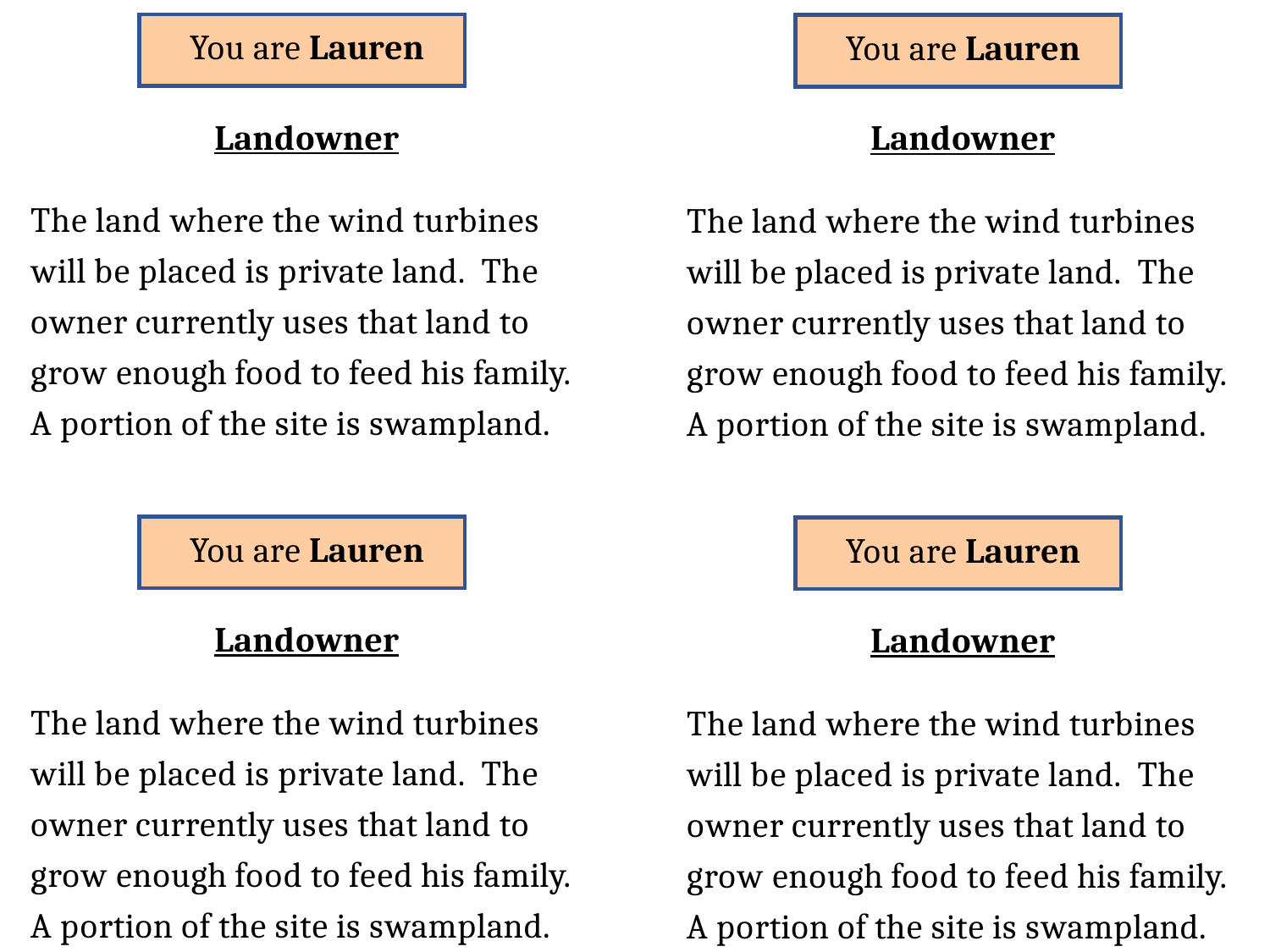

You are Lauren
Landowner
The land where the wind turbines will be placed is private land.  The owner currently uses that land to grow enough food to feed his family. A portion of the site is swampland.

You are Lauren
Landowner
The land where the wind turbines will be placed is private land.  The owner currently uses that land to grow enough food to feed his family. A portion of the site is swampland.

You are Lauren
Landowner
The land where the wind turbines will be placed is private land.  The owner currently uses that land to grow enough food to feed his family. A portion of the site is swampland.

You are Lauren
Landowner
The land where the wind turbines will be placed is private land.  The owner currently uses that land to grow enough food to feed his family. A portion of the site is swampland.